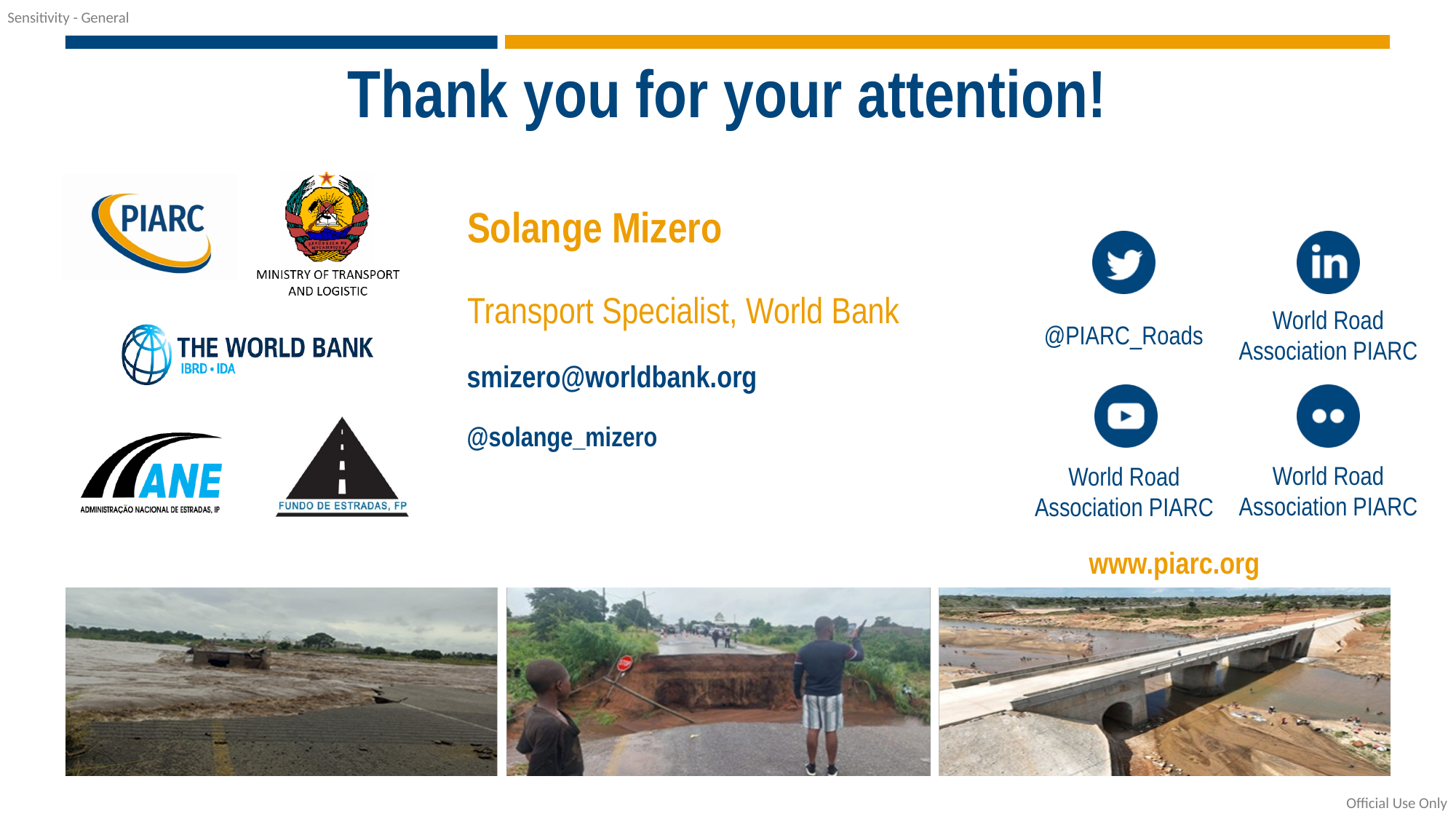

# Thank you for your attention!
Solange Mizero
Transport Specialist, World Bank
smizero@worldbank.org
@solange_mizero